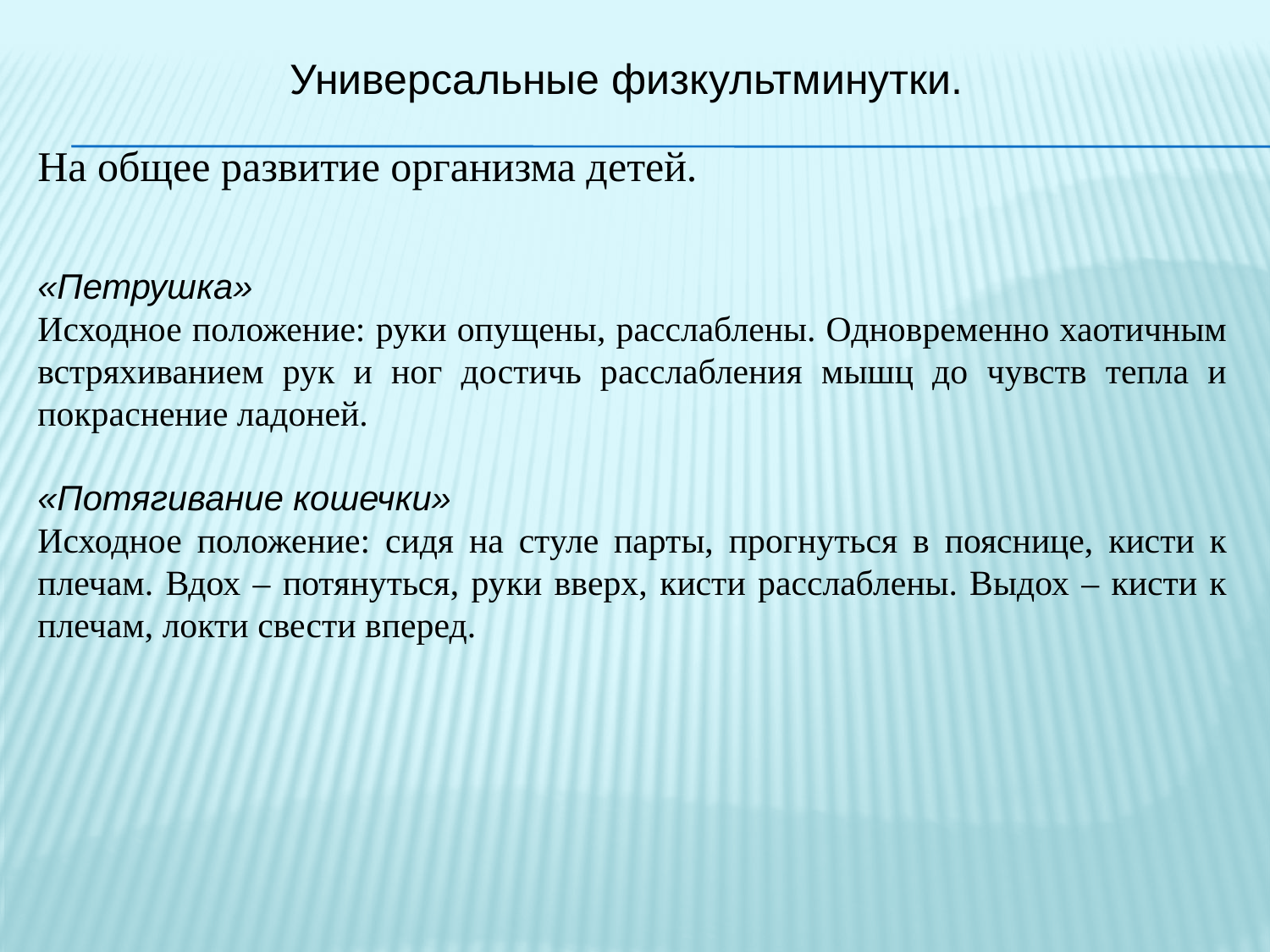

Универсальные физкультминутки.
На общее развитие организма детей.

«Петрушка»
Исходное положение: руки опущены, расслаблены. Одновременно хаотичным встряхиванием рук и ног достичь расслабления мышц до чувств тепла и покраснение ладоней.

«Потягивание кошечки»
Исходное положение: сидя на стуле парты, прогнуться в пояснице, кисти к плечам. Вдох – потянуться, руки вверх, кисти расслаблены. Выдох – кисти к плечам, локти свести вперед.